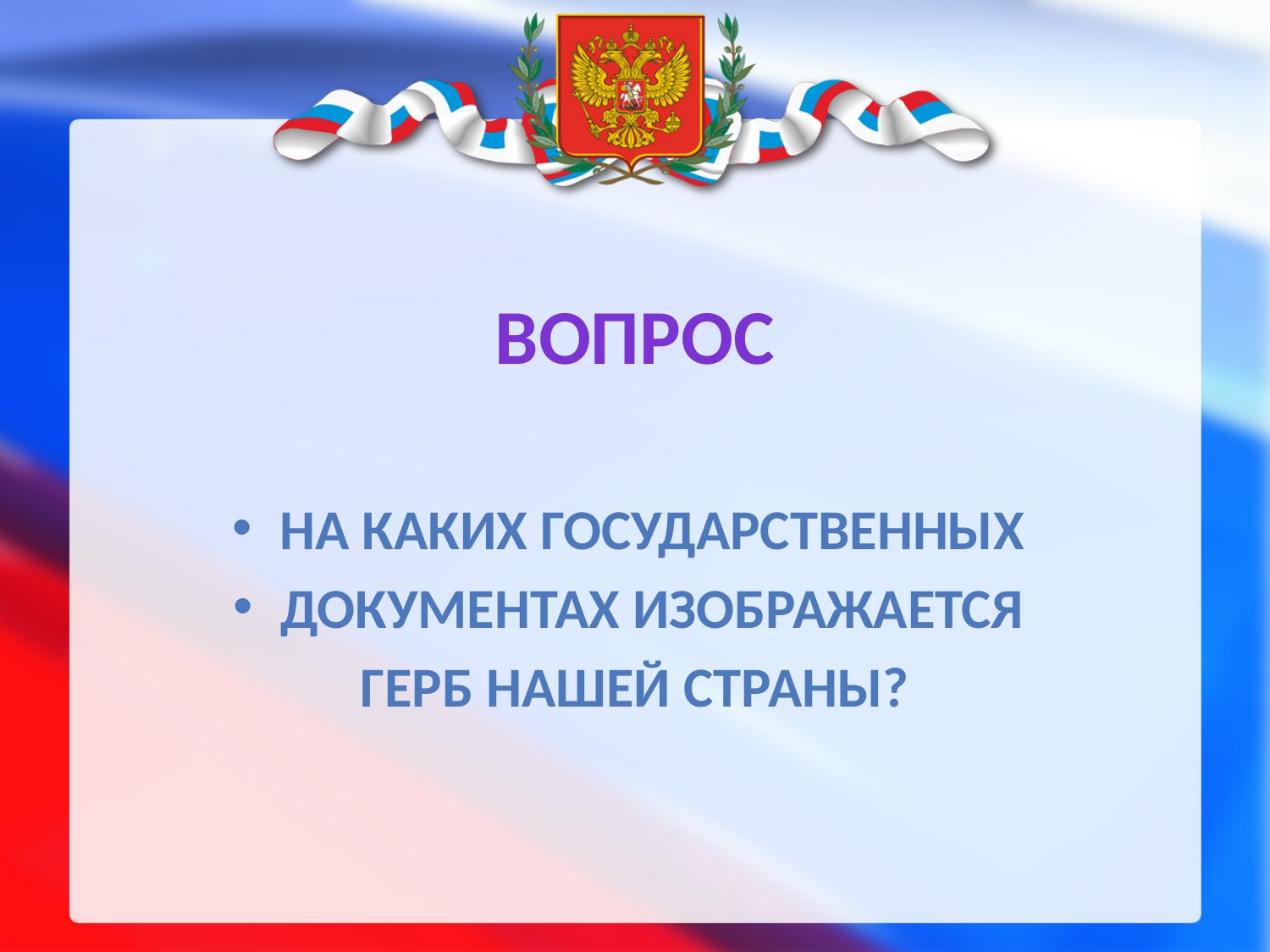

# Вопрос
На каких государственных
документах изображается
герб нашей страны?